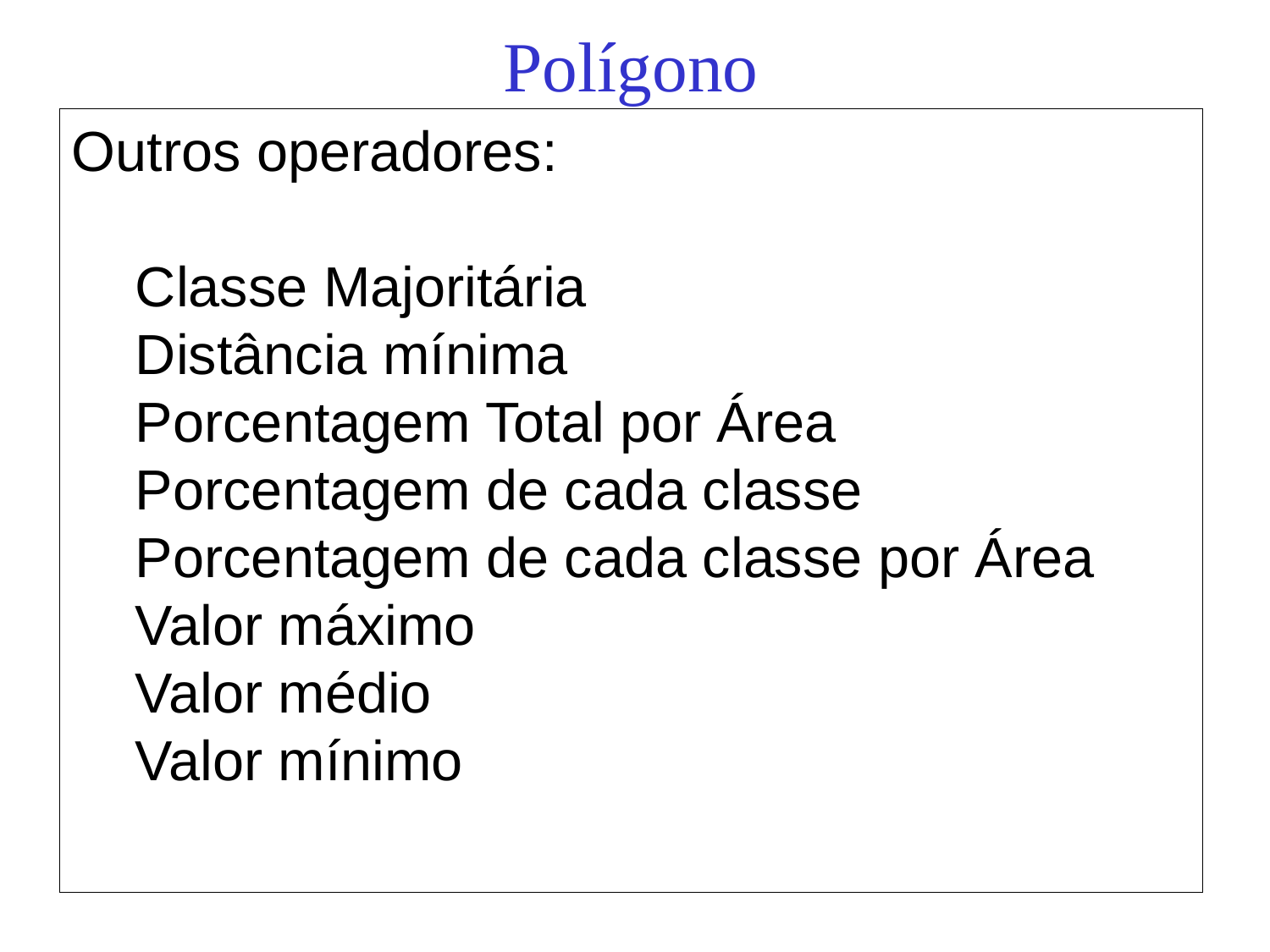

Polígono
Outros operadores:

Classe Majoritária
Distância mínima
Porcentagem Total por Área
Porcentagem de cada classe
Porcentagem de cada classe por Área
Valor máximo
Valor médio
Valor mínimo